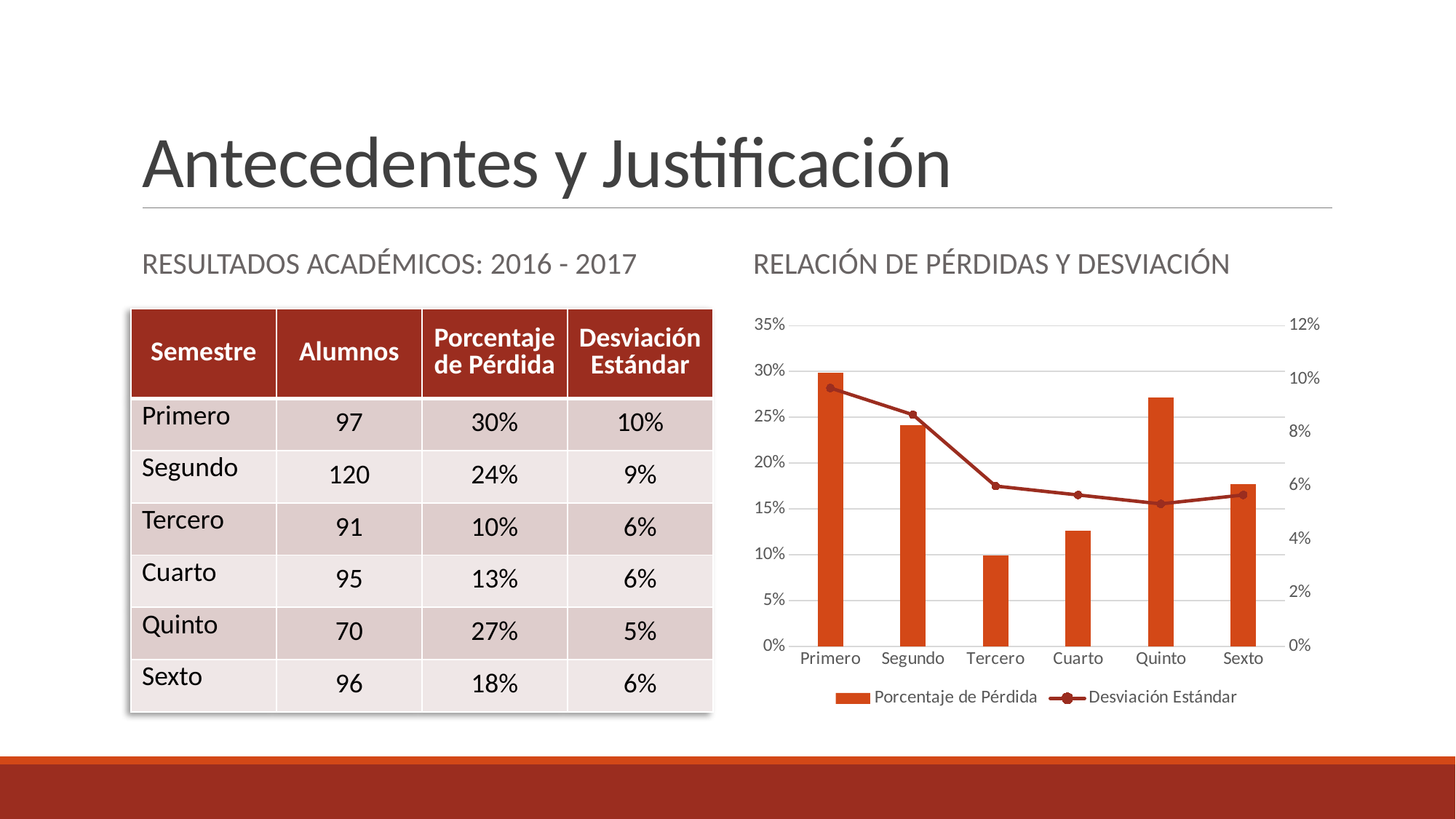

# Antecedentes y Justificación
Resultados Académicos: 2016 - 2017
Relación de Pérdidas y Desviación

### Chart

| Category | Porcentaje de Pérdida | Desviación Estándar |
|---|---|---|
| Primero | 0.29896907216494845 | 0.09666666666666668 |
| Segundo | 0.24166666666666667 | 0.08666666666666667 |
| Tercero | 0.0989010989010989 | 0.06 |
| Cuarto | 0.12631578947368421 | 0.05666666666666667 |
| Quinto | 0.2714285714285714 | 0.05333333333333334 |
| Sexto | 0.17708333333333334 | 0.05666666666666667 |
| Semestre | Alumnos | Porcentaje de Pérdida | DesviaciónEstándar |
| --- | --- | --- | --- |
| Primero | 97 | 30% | 10% |
| Segundo | 120 | 24% | 9% |
| Tercero | 91 | 10% | 6% |
| Cuarto | 95 | 13% | 6% |
| Quinto | 70 | 27% | 5% |
| Sexto | 96 | 18% | 6% |